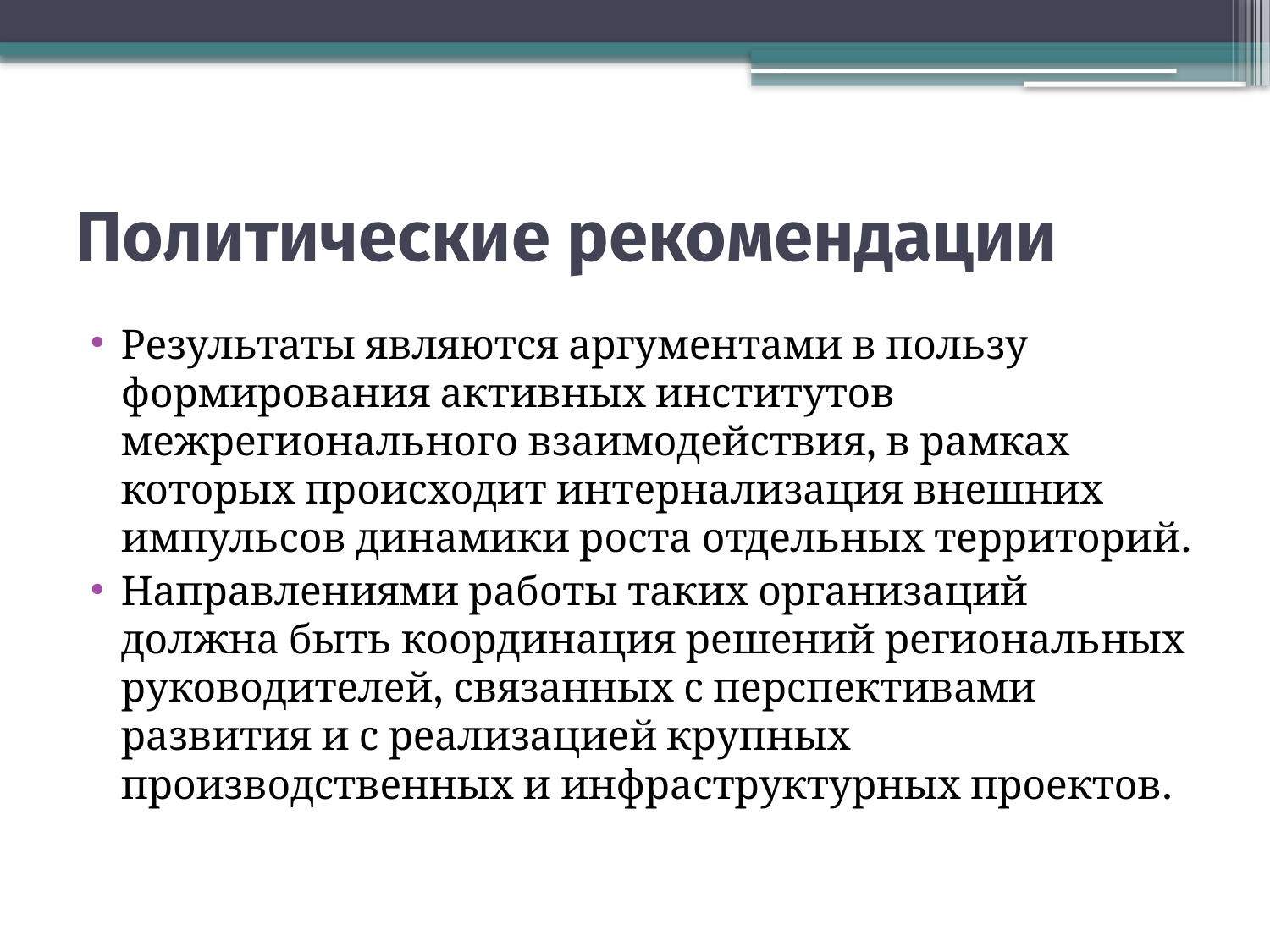

# Политические рекомендации
Результаты являются аргументами в пользу формирования активных институтов межрегионального взаимодействия, в рамках которых происходит интернализация внешних импульсов динамики роста отдельных территорий.
Направлениями работы таких организаций должна быть координация решений региональных руководителей, связанных с перспективами развития и с реализацией крупных производственных и инфраструктурных проектов.